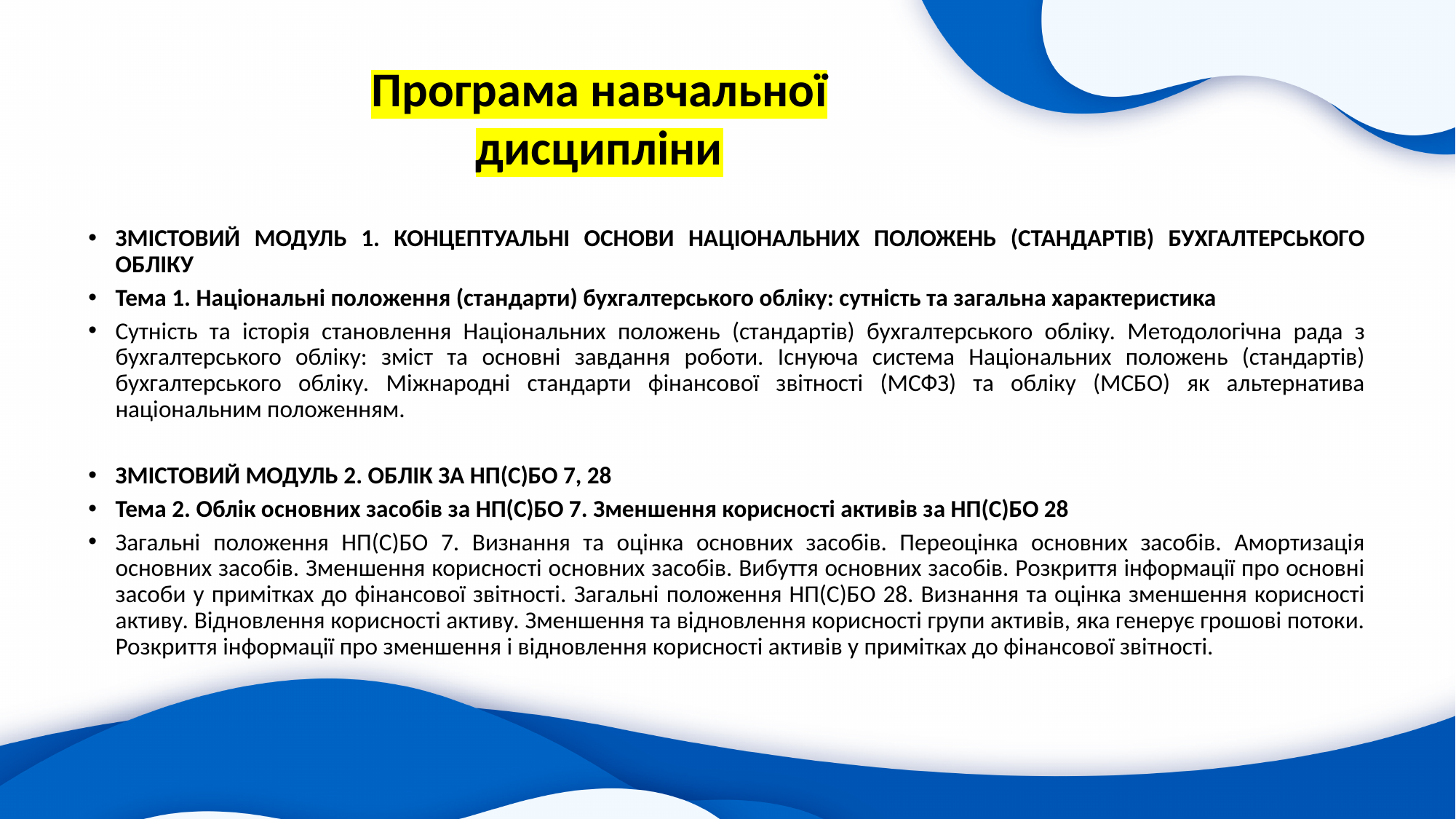

Програма навчальної
дисципліни
ЗМІСТОВИЙ МОДУЛЬ 1. КОНЦЕПТУАЛЬНІ ОСНОВИ НАЦІОНАЛЬНИХ ПОЛОЖЕНЬ (СТАНДАРТІВ) БУХГАЛТЕРСЬКОГО ОБЛІКУ
Тема 1. Національні положення (стандарти) бухгалтерського обліку: сутність та загальна характеристика
Сутність та історія становлення Національних положень (стандартів) бухгалтерського обліку. Методологічна рада з бухгалтерського обліку: зміст та основні завдання роботи. Існуюча система Національних положень (стандартів) бухгалтерського обліку. Міжнародні стандарти фінансової звітності (МСФЗ) та обліку (МСБО) як альтернатива національним положенням.

ЗМІСТОВИЙ МОДУЛЬ 2. ОБЛІК ЗА НП(С)БО 7, 28
Тема 2. Облік основних засобів за НП(С)БО 7. Зменшення корисності активів за НП(С)БО 28
Загальні положення НП(С)БО 7. Визнання та оцінка основних засобів. Переоцінка основних засобів. Амортизація основних засобів. Зменшення корисності основних засобів. Вибуття основних засобів. Розкриття інформації про основні засоби у примітках до фінансової звітності. Загальні положення НП(С)БО 28. Визнання та оцінка зменшення корисності активу. Відновлення корисності активу. Зменшення та відновлення корисності групи активів, яка генерує грошові потоки. Розкриття інформації про зменшення і відновлення корисності активів у примітках до фінансової звітності.